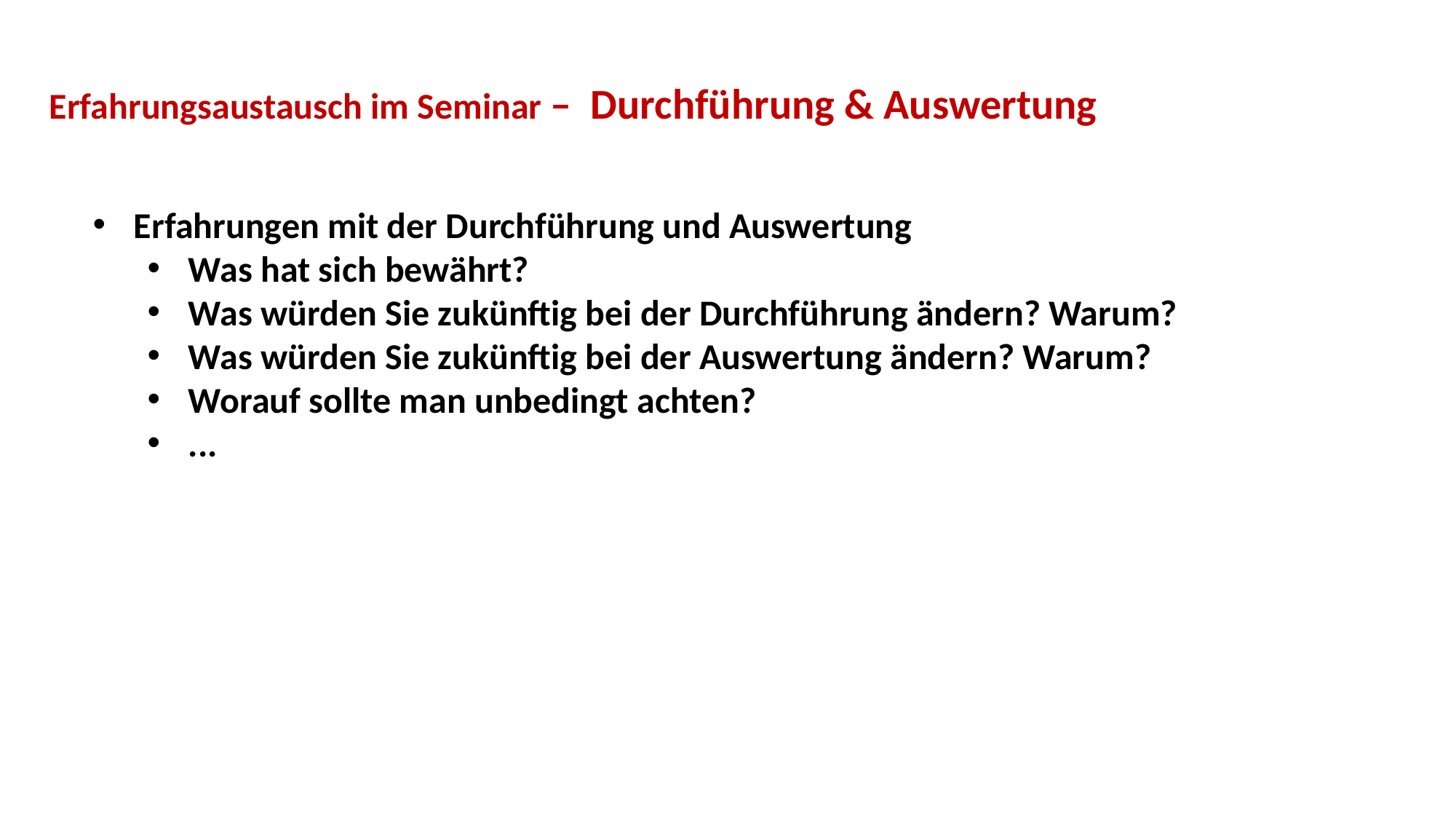

Erfahrungsaustausch im Seminar –  Durchführung & Auswertung
Erfahrungen mit der Durchführung und Auswertung
Was hat sich bewährt?
Was würden Sie zukünftig bei der Durchführung ändern? Warum?
Was würden Sie zukünftig bei der Auswertung ändern? Warum?
Worauf sollte man unbedingt achten?
...